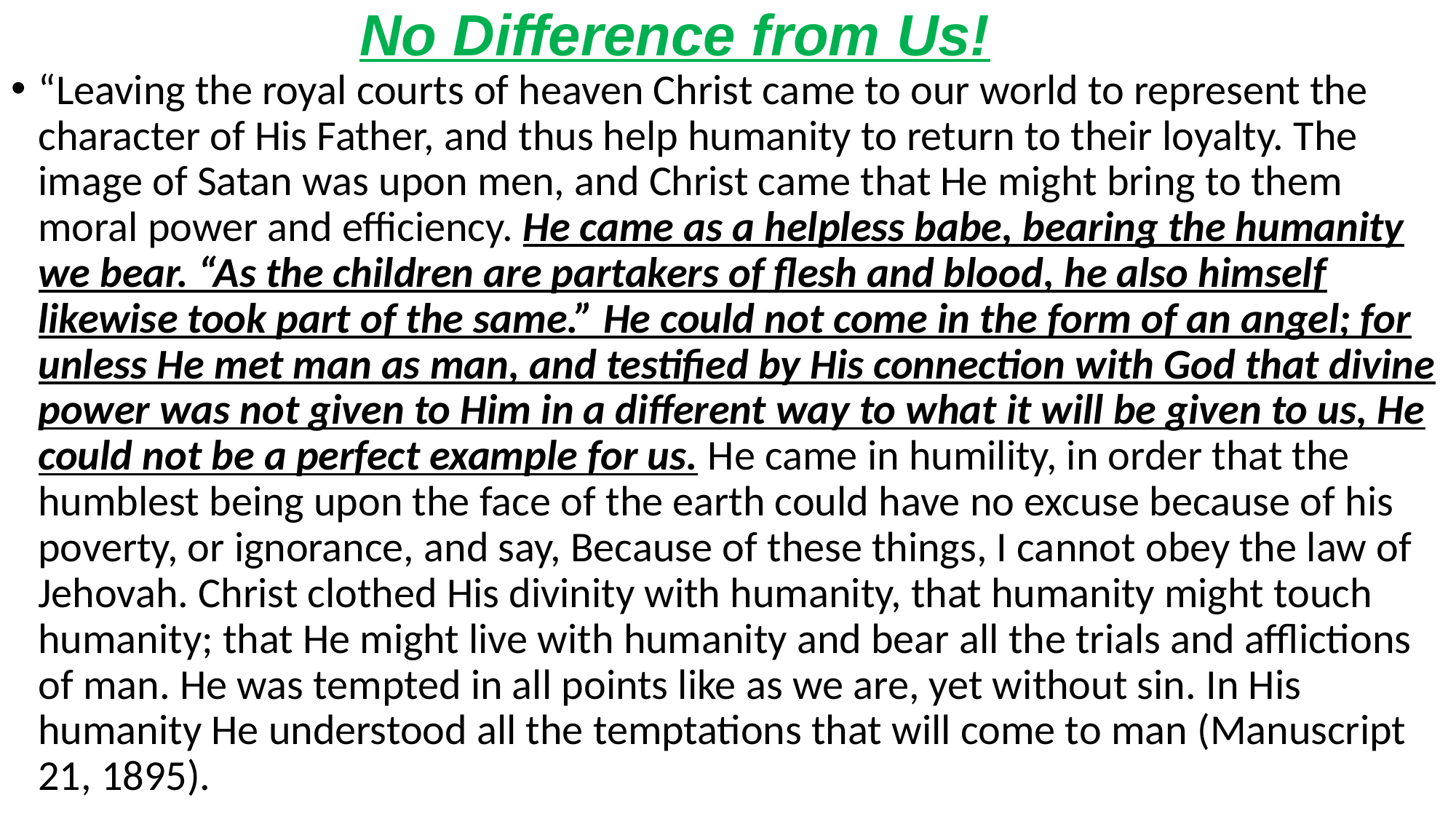

# No Difference from Us!
“Leaving the royal courts of heaven Christ came to our world to represent the character of His Father, and thus help humanity to return to their loyalty. The image of Satan was upon men, and Christ came that He might bring to them moral power and efficiency. He came as a helpless babe, bearing the humanity we bear. “As the children are partakers of flesh and blood, he also himself likewise took part of the same.” He could not come in the form of an angel; for unless He met man as man, and testified by His connection with God that divine power was not given to Him in a different way to what it will be given to us, He could not be a perfect example for us. He came in humility, in order that the humblest being upon the face of the earth could have no excuse because of his poverty, or ignorance, and say, Because of these things, I cannot obey the law of Jehovah. Christ clothed His divinity with humanity, that humanity might touch humanity; that He might live with humanity and bear all the trials and afflictions of man. He was tempted in all points like as we are, yet without sin. In His humanity He understood all the temptations that will come to man (Manuscript 21, 1895).